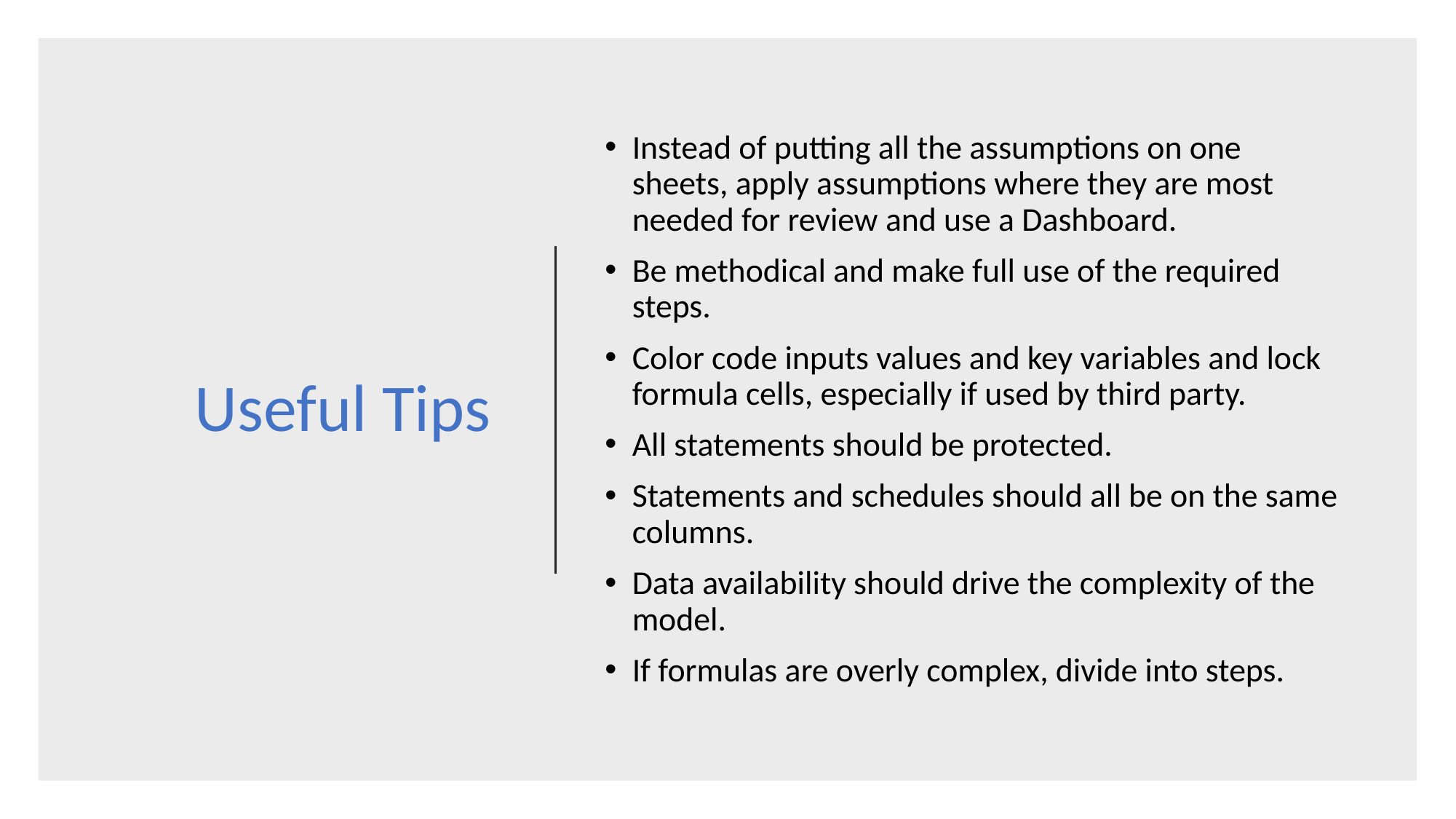

# Useful Tips
Instead of putting all the assumptions on one sheets, apply assumptions where they are most needed for review and use a Dashboard.
Be methodical and make full use of the required steps.
Color code inputs values and key variables and lock formula cells, especially if used by third party.
All statements should be protected.
Statements and schedules should all be on the same columns.
Data availability should drive the complexity of the model.
If formulas are overly complex, divide into steps.